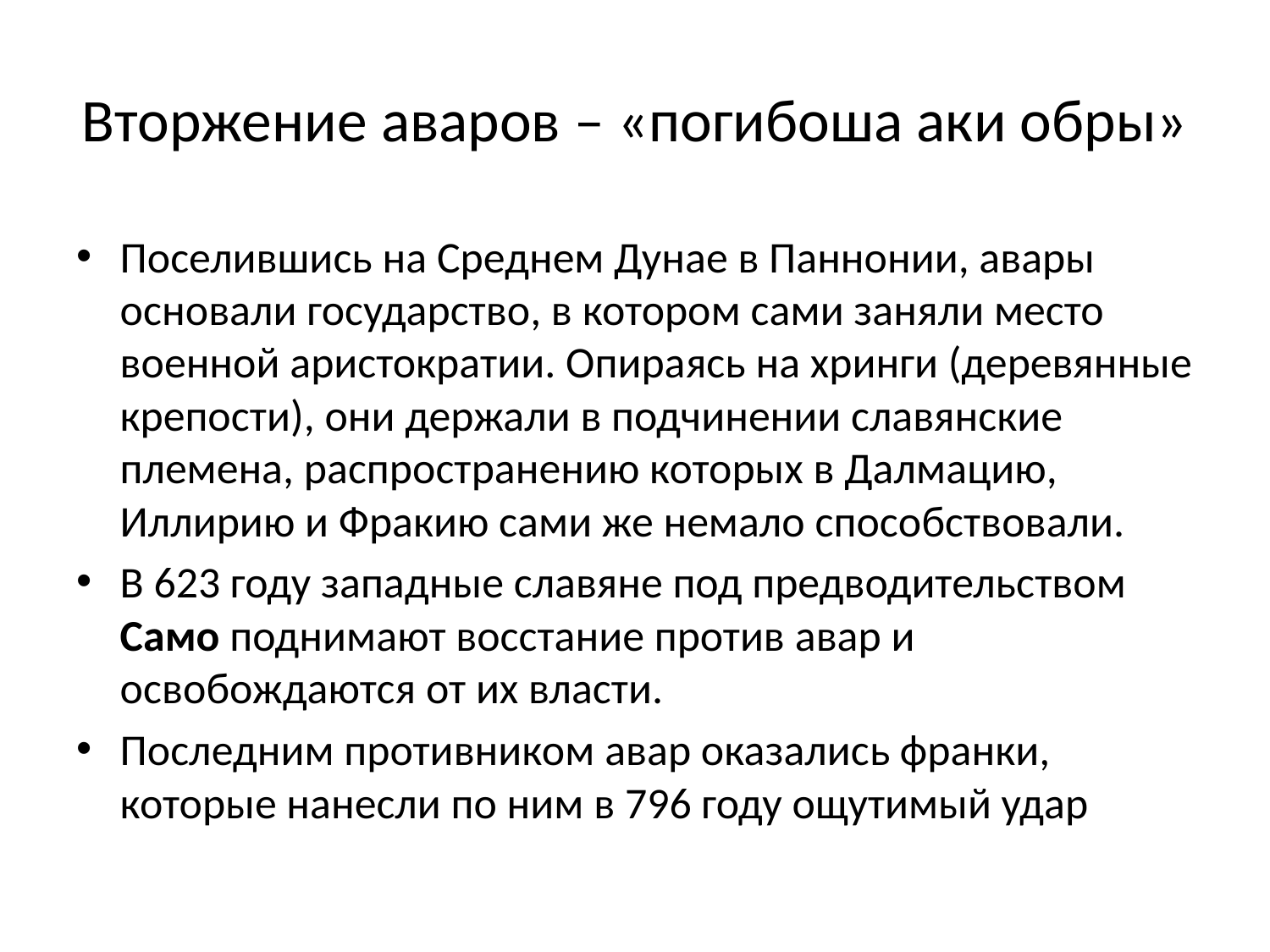

# Вторжение аваров – «погибоша аки обры»
Поселившись на Среднем Дунае в Паннонии, авары основали государство, в котором сами заняли место военной аристократии. Опираясь на хринги (деревянные крепости), они держали в подчинении славянские племена, распространению которых в Далмацию, Иллирию и Фракию сами же немало способствовали.
В 623 году западные славяне под предводительством Само поднимают восстание против авар и освобождаются от их власти.
Последним противником авар оказались франки, которые нанесли по ним в 796 году ощутимый удар